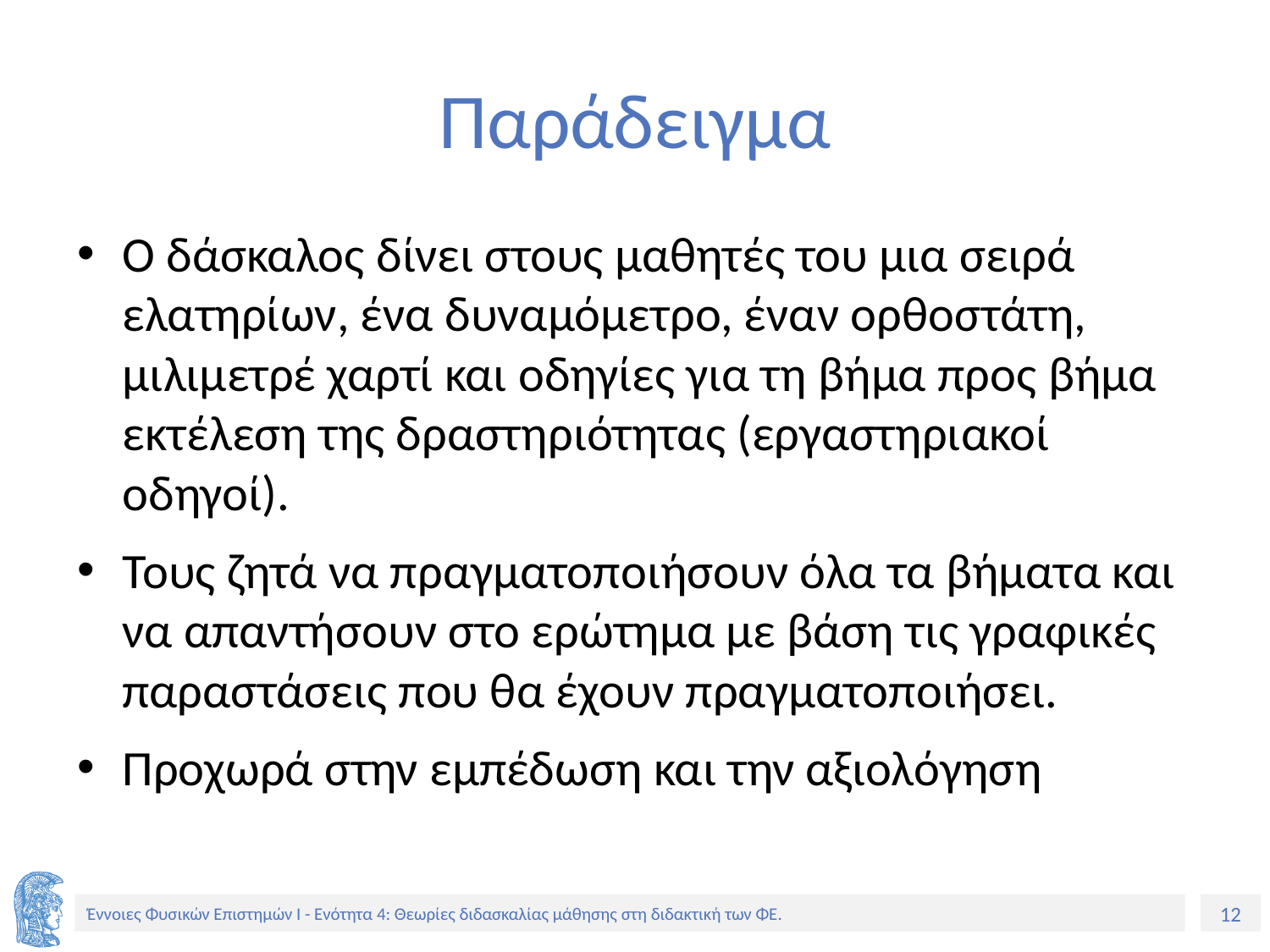

# Παράδειγμα
Ο δάσκαλος δίνει στους μαθητές του μια σειρά ελατηρίων, ένα δυναμόμετρο, έναν ορθοστάτη, μιλιμετρέ χαρτί και οδηγίες για τη βήμα προς βήμα εκτέλεση της δραστηριότητας (εργαστηριακοί οδηγοί).
Τους ζητά να πραγματοποιήσουν όλα τα βήματα και να απαντήσουν στο ερώτημα με βάση τις γραφικές παραστάσεις που θα έχουν πραγματοποιήσει.
Προχωρά στην εμπέδωση και την αξιολόγηση